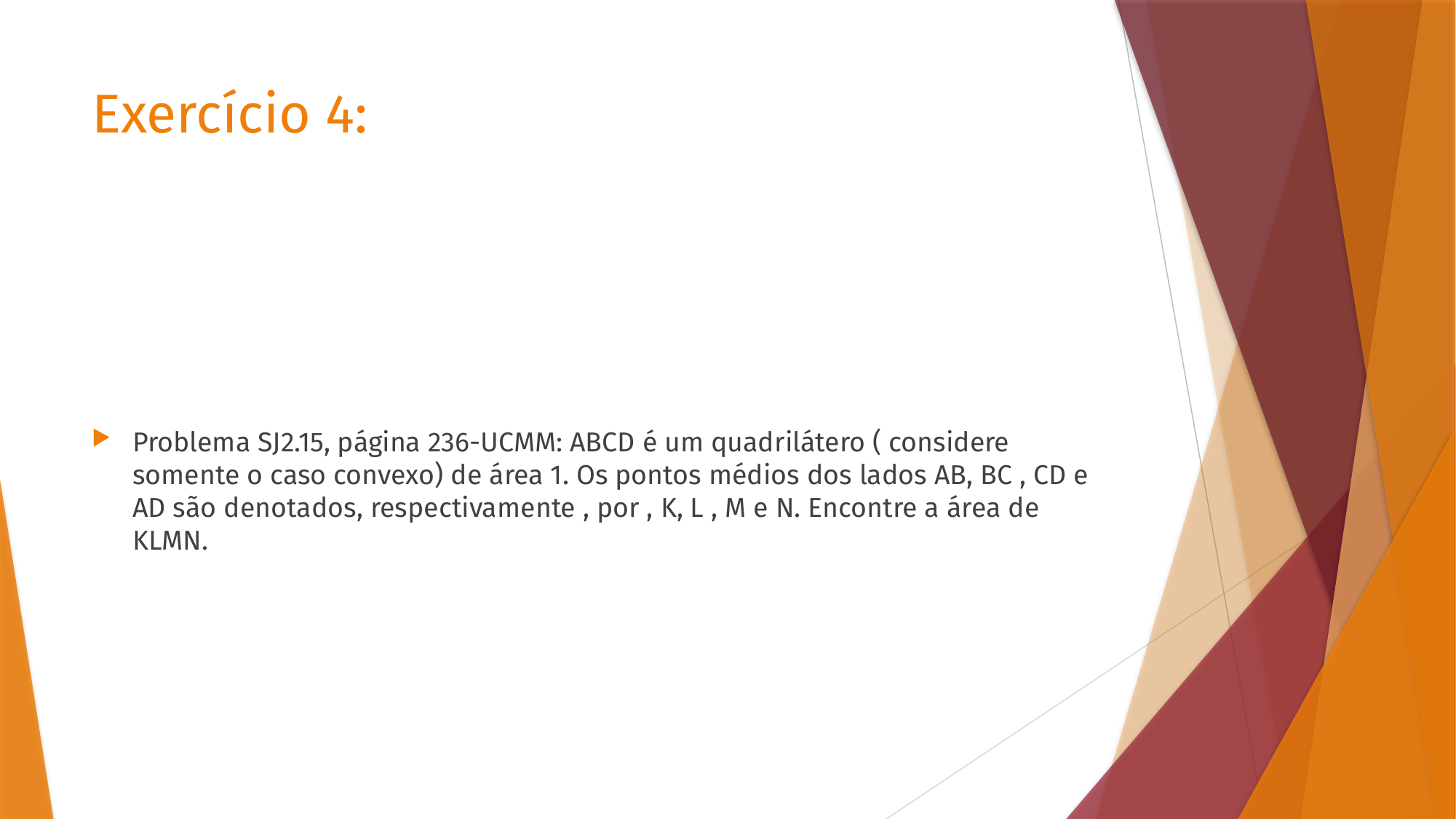

# Exercício 4:
Problema SJ2.15, página 236-UCMM: ABCD é um quadrilátero ( considere somente o caso convexo) de área 1. Os pontos médios dos lados AB, BC , CD e AD são denotados, respectivamente , por , K, L , M e N. Encontre a área de KLMN.